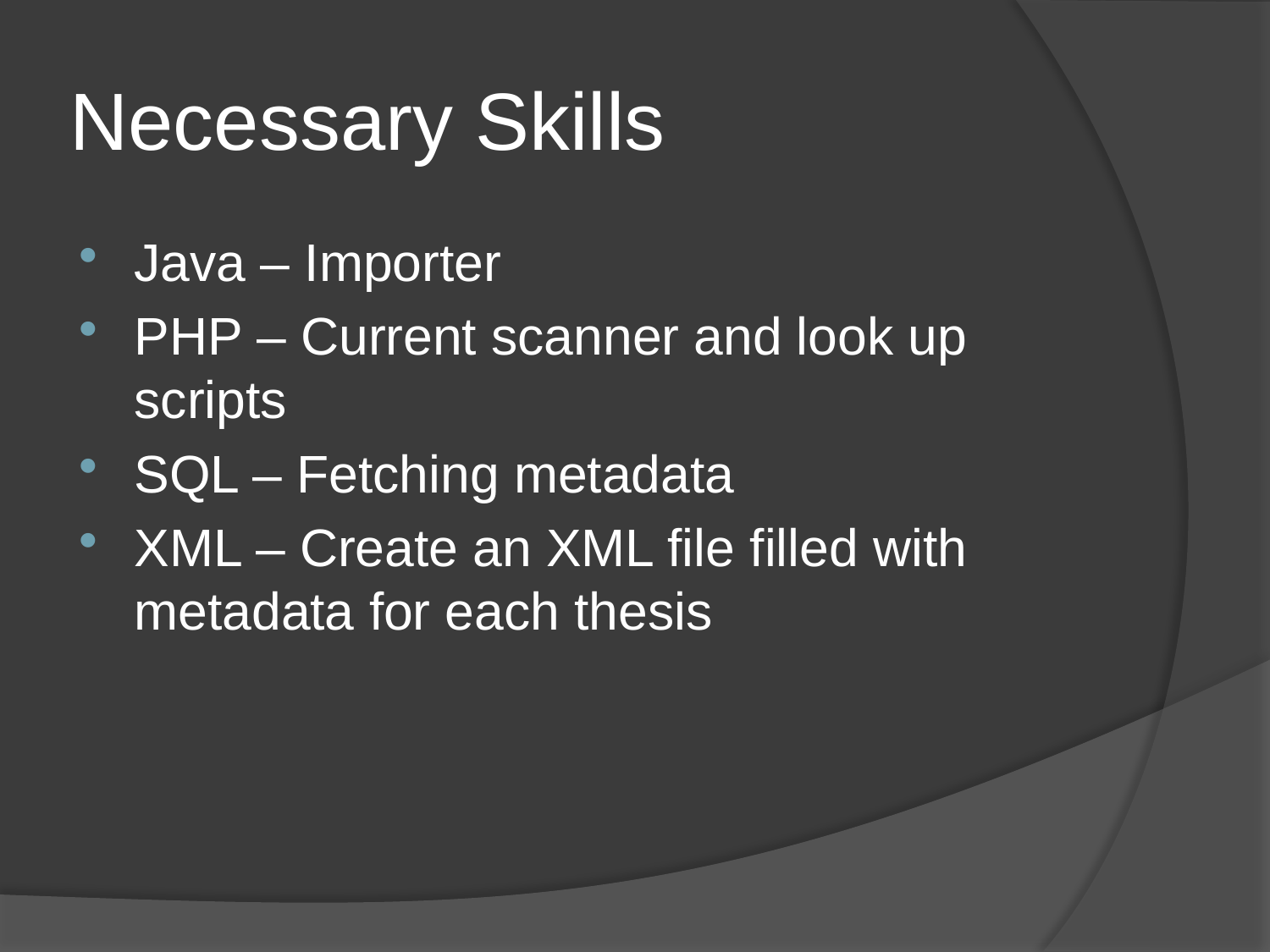

# Necessary Skills
Java – Importer
PHP – Current scanner and look up scripts
SQL – Fetching metadata
XML – Create an XML file filled with metadata for each thesis